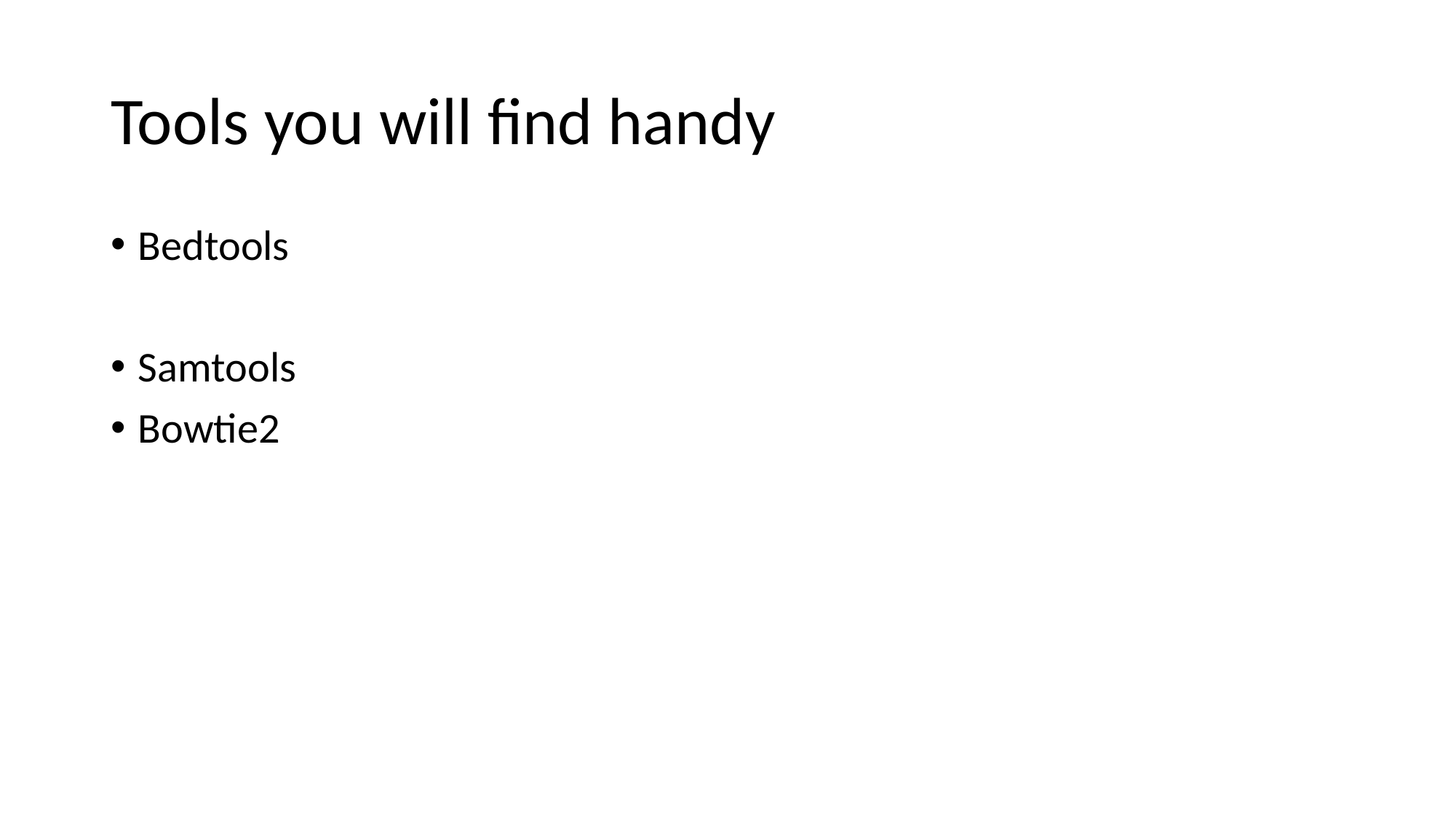

# Tools you will find handy
Bedtools

Samtools
Bowtie2